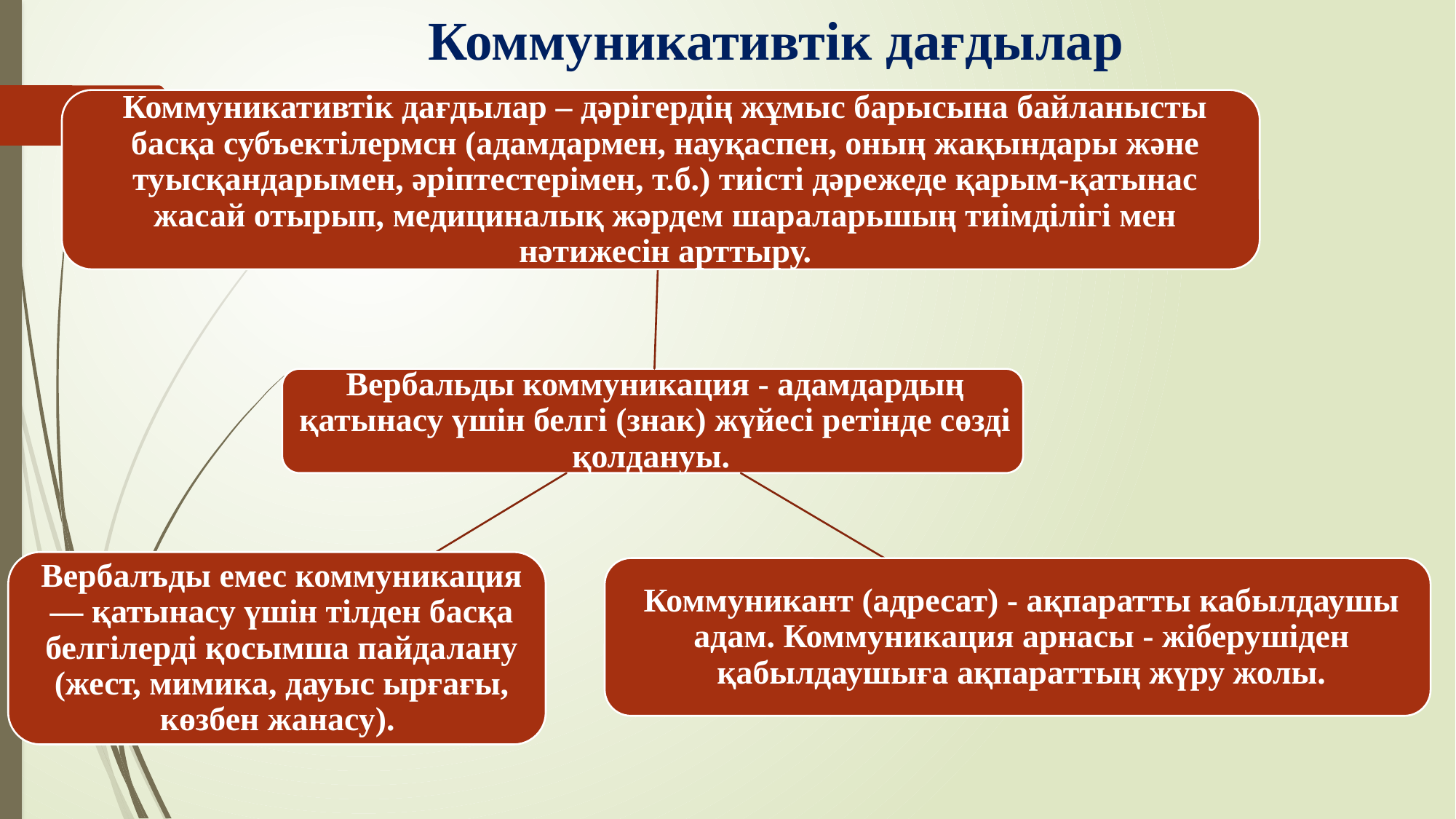

# Коммуникативтік дағдылар
Вербальды коммуникация - адамдардың қатынасу үшін белгі (знак) жүйесі ретінде сөзді қолдануы.
Коммуникативтік дағдылар – дәрігердің жұмыс барысына байланысты басқа субъектілермсн (адамдармен, науқаспен, оның жақындары және туысқандарымен, әріптестерімен, т.б.) тиісті дәрежеде қарым-қатынас жасай отырып, медициналық жәрдем шараларьшың тиімділігі мен нәтижесін арттыру.
Коммуникант (адресат) - ақпаратты кабылдаушы адам. Коммуникация арнасы - жіберушіден қабылдаушыға ақпараттың жүру жолы.
Вербалъды емес коммуникация — қатынасу үшін тілден басқа белгілерді қосымша пайдалану (жест, мимика, дауыс ырғағы, көзбен жанасу).